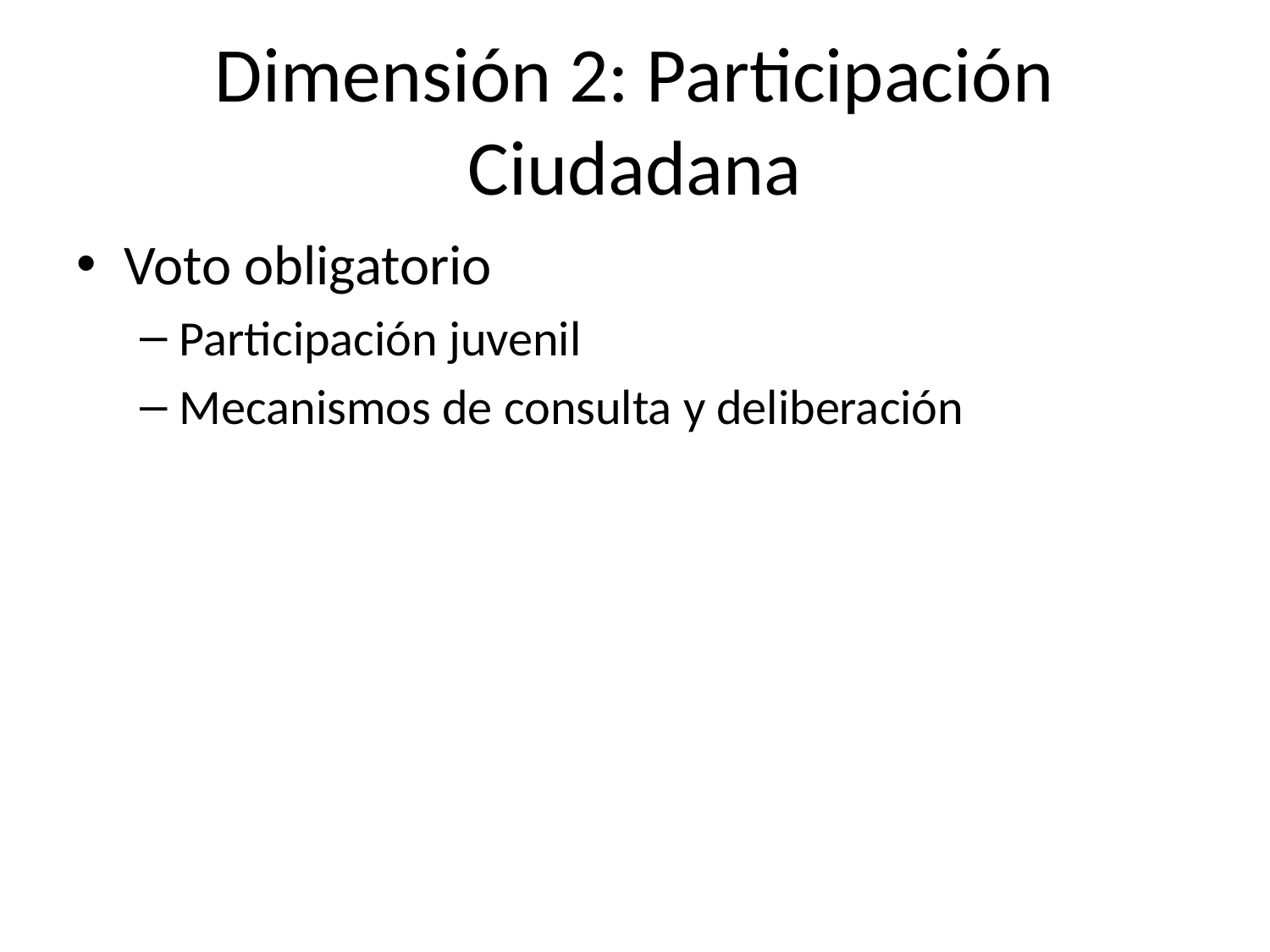

# Dimensión 2: Participación Ciudadana
Voto obligatorio
Participación juvenil
Mecanismos de consulta y deliberación